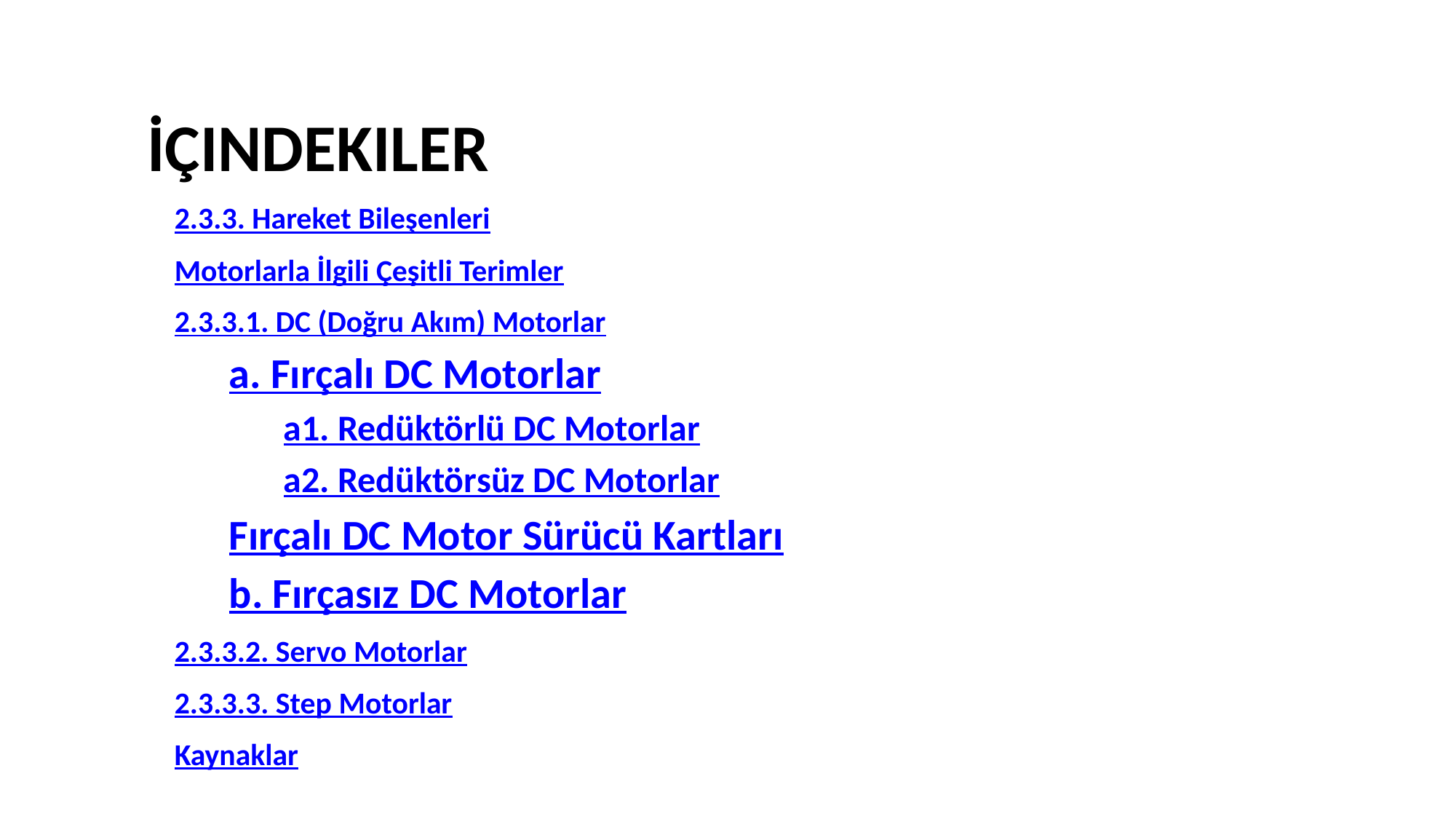

# İÇINDEKILER
2.3.3. Hareket Bileşenleri
Motorlarla İlgili Çeşitli Terimler
2.3.3.1. DC (Doğru Akım) Motorlar
a. Fırçalı DC Motorlar
a1. Redüktörlü DC Motorlar
a2. Redüktörsüz DC Motorlar
Fırçalı DC Motor Sürücü Kartları
b. Fırçasız DC Motorlar
2.3.3.2. Servo Motorlar
2.3.3.3. Step Motorlar
Kaynaklar